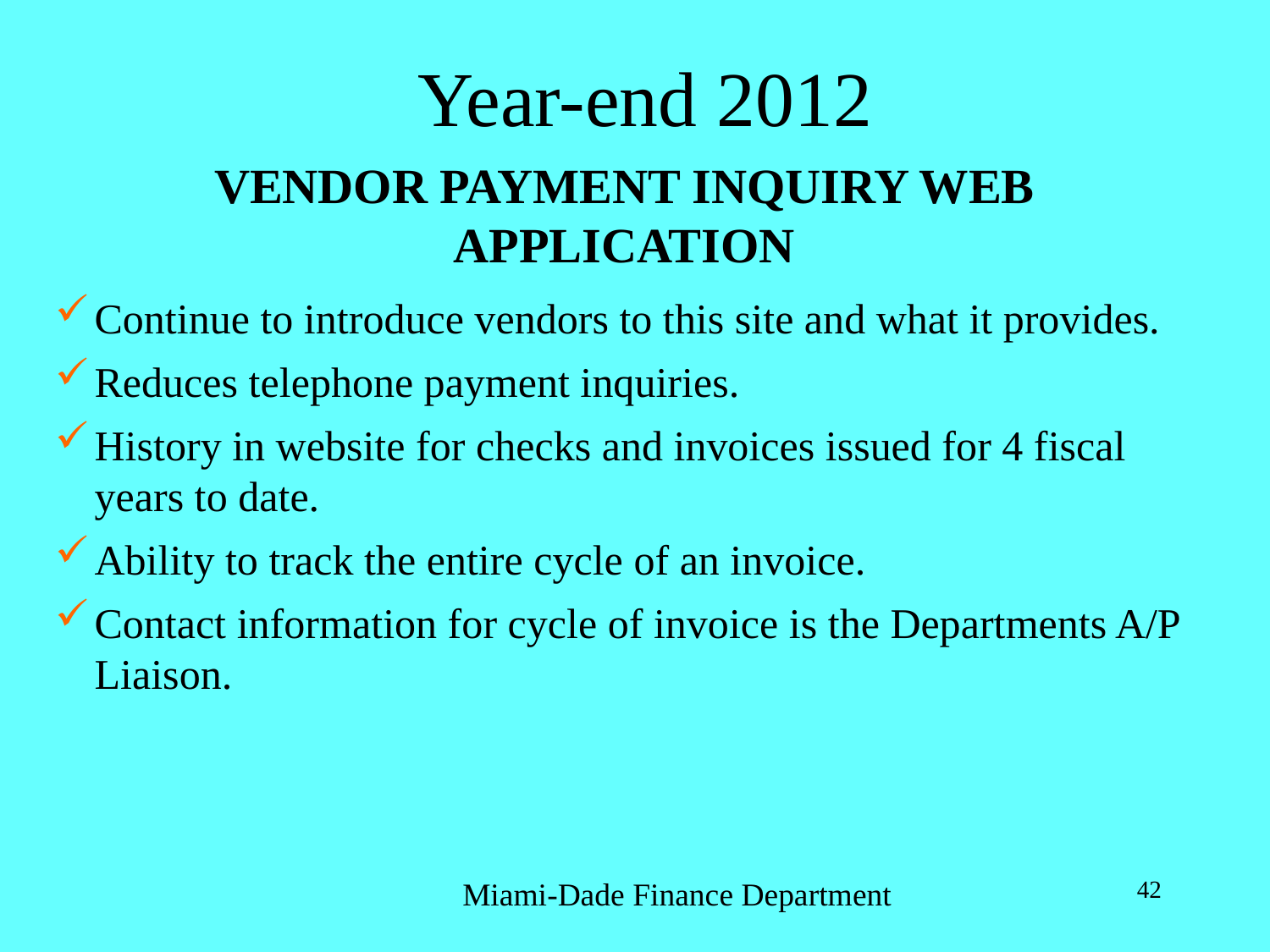

Year-end 2012
VENDOR PAYMENT INQUIRY WEB APPLICATION
Continue to introduce vendors to this site and what it provides.
Reduces telephone payment inquiries.
History in website for checks and invoices issued for 4 fiscal years to date.
Ability to track the entire cycle of an invoice.
Contact information for cycle of invoice is the Departments A/P Liaison.
Miami-Dade Finance Department
42